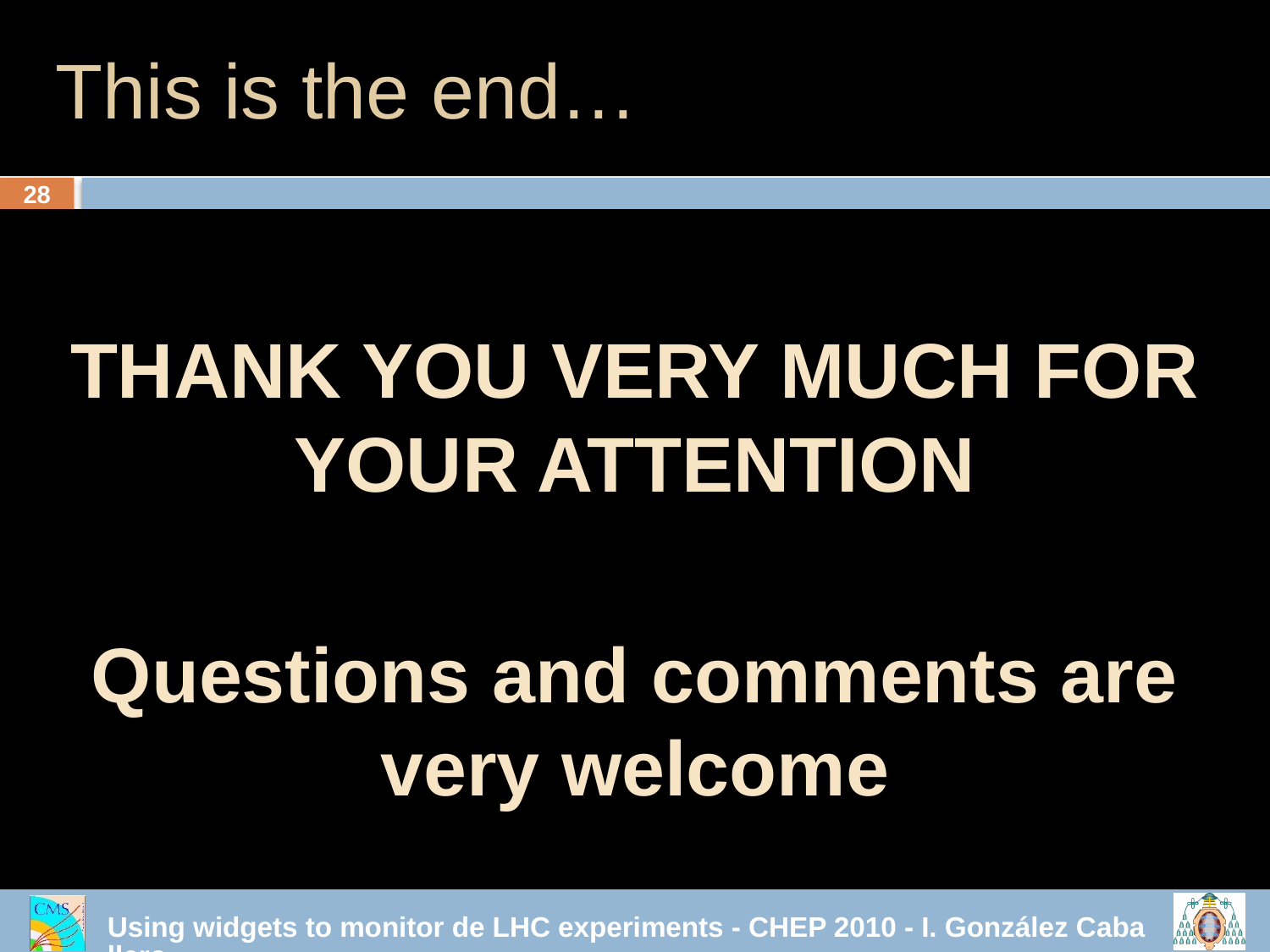

# This is the end…
28

THANK YOU VERY MUCH FOR YOUR ATTENTION

Questions and comments are very welcome
Using widgets to monitor de LHC experiments - CHEP 2010 - I. González Caballero